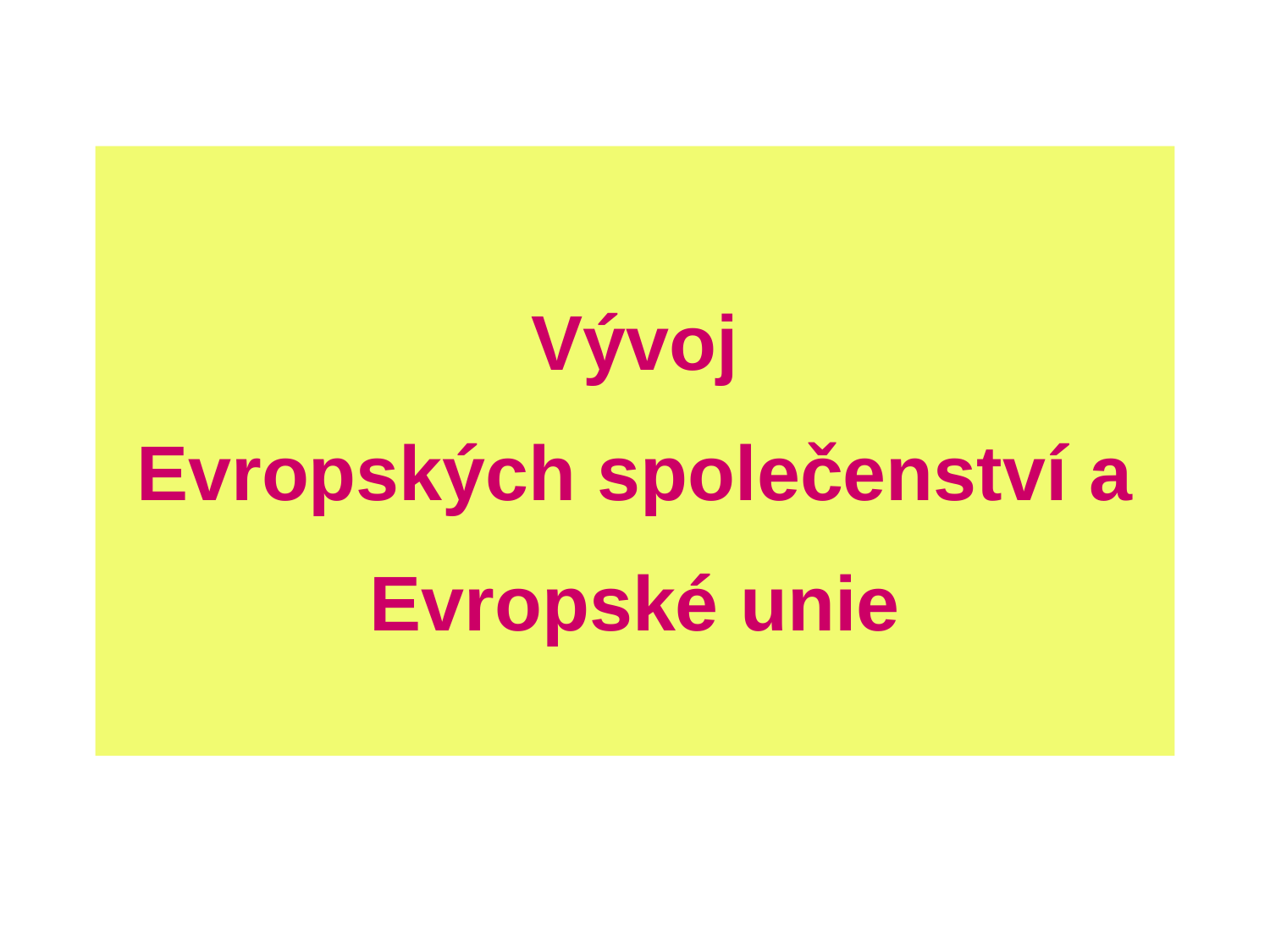

# Vývoj Evropských společenství a Evropské unie